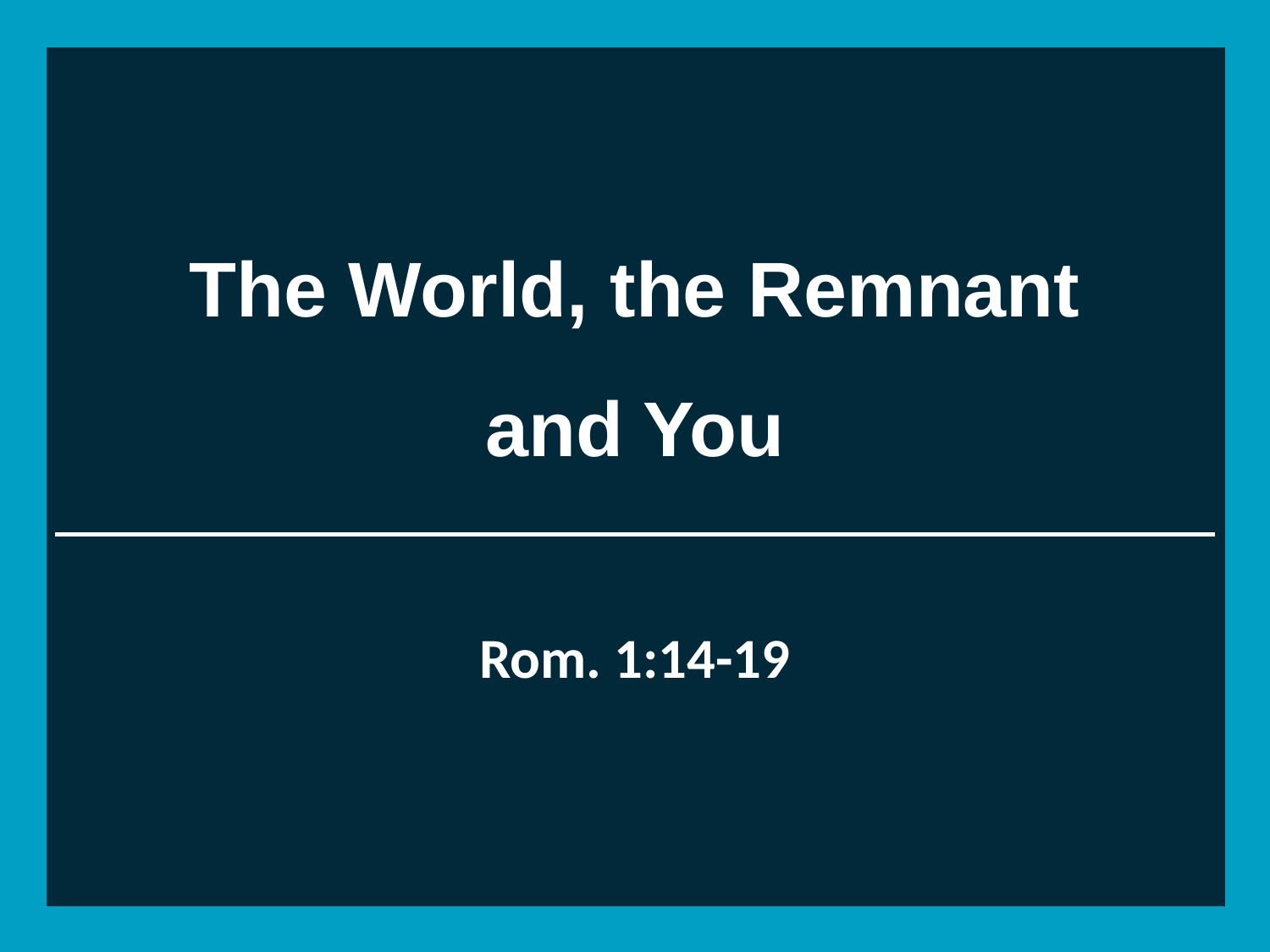

# The World, the Remnant and You
Rom. 1:14-19